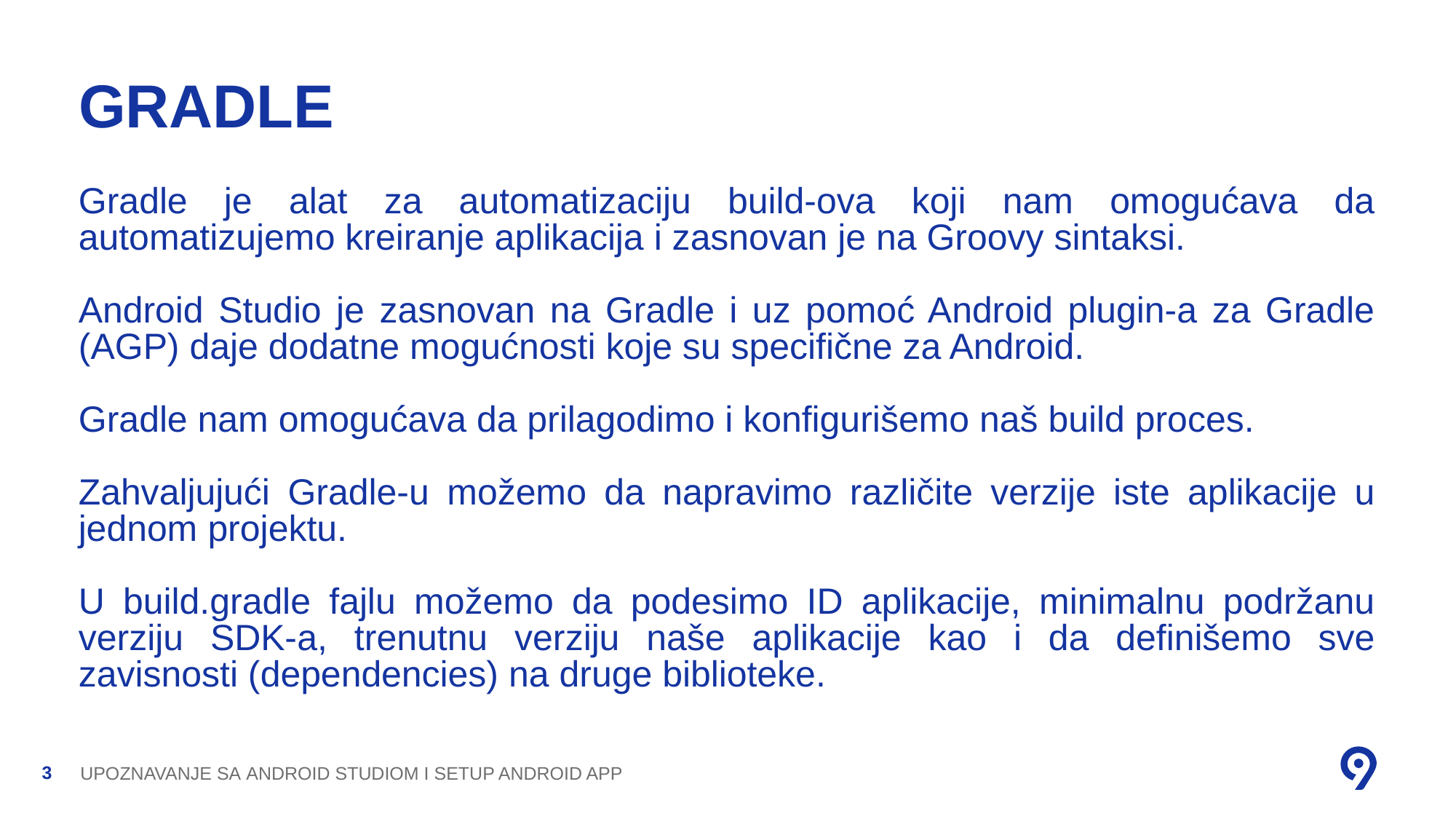

# Gradle
Gradle je alat za automatizaciju build-ova koji nam omogućava da automatizujemo kreiranje aplikacija i zasnovan je na Groovy sintaksi.​

Android Studio je zasnovan na Gradle i uz pomoć Android plugin-a za Gradle (AGP) daje dodatne mogućnosti koje su specifične za Android.​

Gradle nam omogućava da prilagodimo i konfigurišemo naš build proces.​

Zahvaljujući Gradle-u možemo da napravimo različite verzije iste aplikacije u jednom projektu. ​
​
U build.gradle fajlu možemo da podesimo ID aplikacije, minimalnu podržanu verziju SDK-a, trenutnu verziju naše aplikacije kao i da definišemo sve zavisnosti (dependencies) na druge biblioteke.​
UPOZNAVANJE SA ANDROID STUDIOM I SETUP ANDROID APP
3